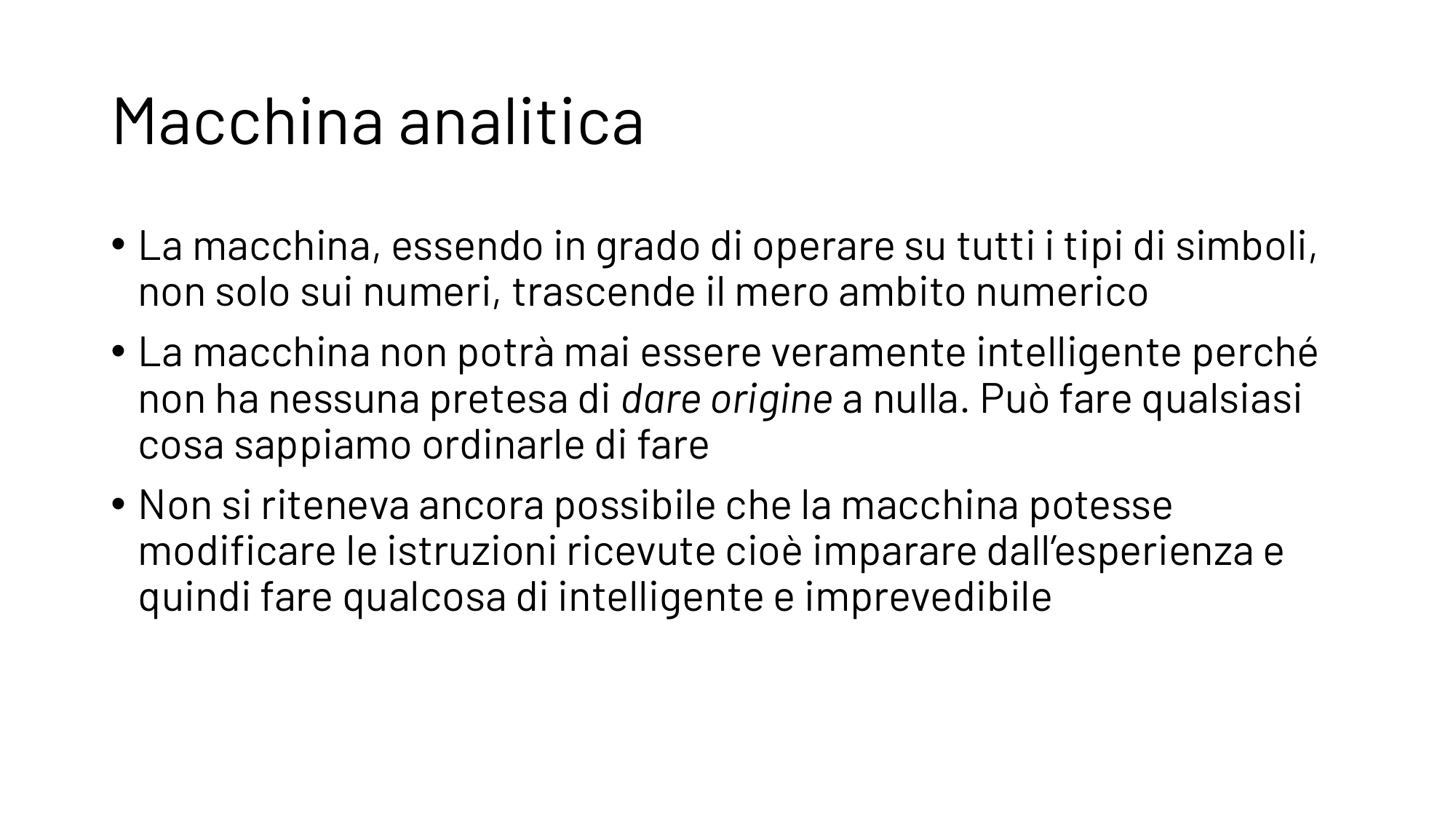

# Macchina analitica
La macchina, essendo in grado di operare su tutti i tipi di simboli, non solo sui numeri, trascende il mero ambito numerico
La macchina non potrà mai essere veramente intelligente perché non ha nessuna pretesa di dare origine a nulla. Può fare qualsiasi cosa sappiamo ordinarle di fare
Non si riteneva ancora possibile che la macchina potesse modificare le istruzioni ricevute cioè imparare dall’esperienza e quindi fare qualcosa di intelligente e imprevedibile